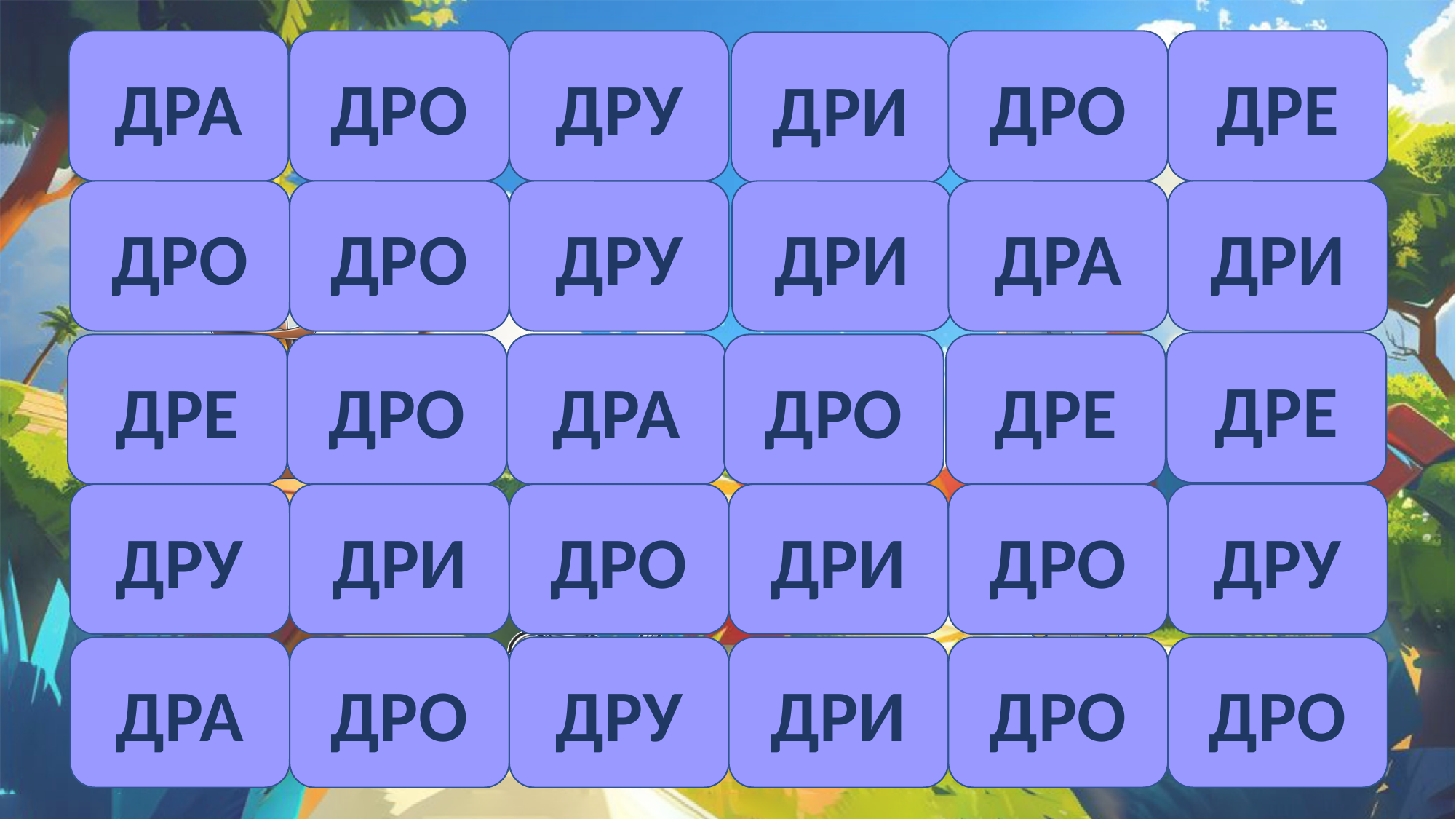

ДРА
ДРО
ДРУ
ДРО
ДРЕ
ДРИ
ДРИ
ДРО
ДРО
ДРУ
ДРА
ДРИ
ДРЕ
ДРО
ДРЕ
ДРО
ДРА
ДРЕ
ДРУ
ДРИ
ДРО
ДРИ
ДРО
ДРУ

ДРА
ДРО
ДРУ
ДРИ
ДРО
ДРО